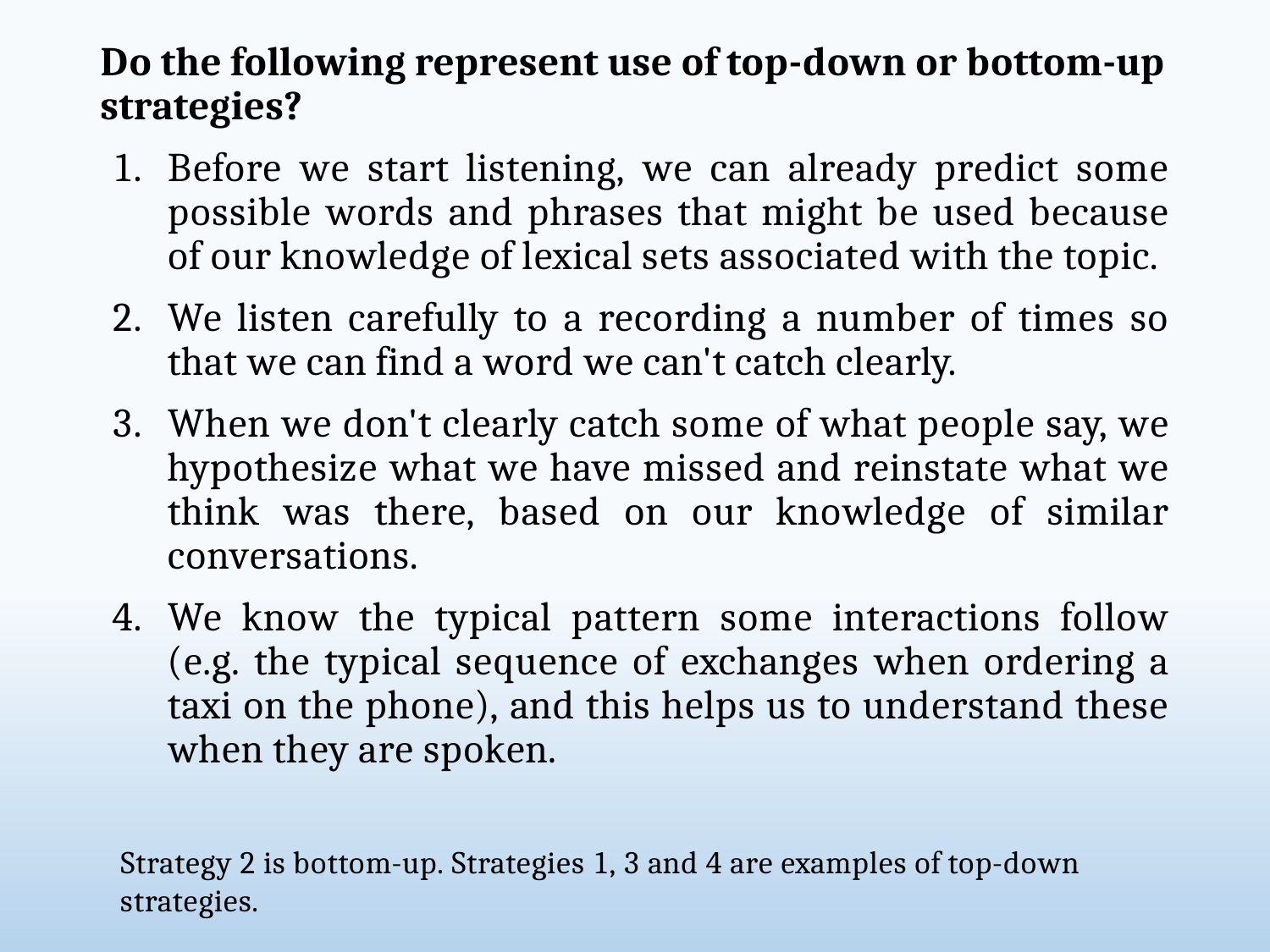

Do the following represent use of top-down or bottom-up strategies?
Before we start listening, we can already predict some possible words and phrases that might be used because of our knowledge of lexical sets associated with the topic.
We listen carefully to a recording a number of times so that we can find a word we can't catch clearly.
When we don't clearly catch some of what people say, we hypothesize what we have missed and reinstate what we think was there, based on our knowledge of similar conversations.
We know the typical pattern some interactions follow (e.g. the typical sequence of exchanges when ordering a taxi on the phone), and this helps us to understand these when they are spoken.
Strategy 2 is bottom-up. Strategies 1, 3 and 4 are examples of top-down strategies.